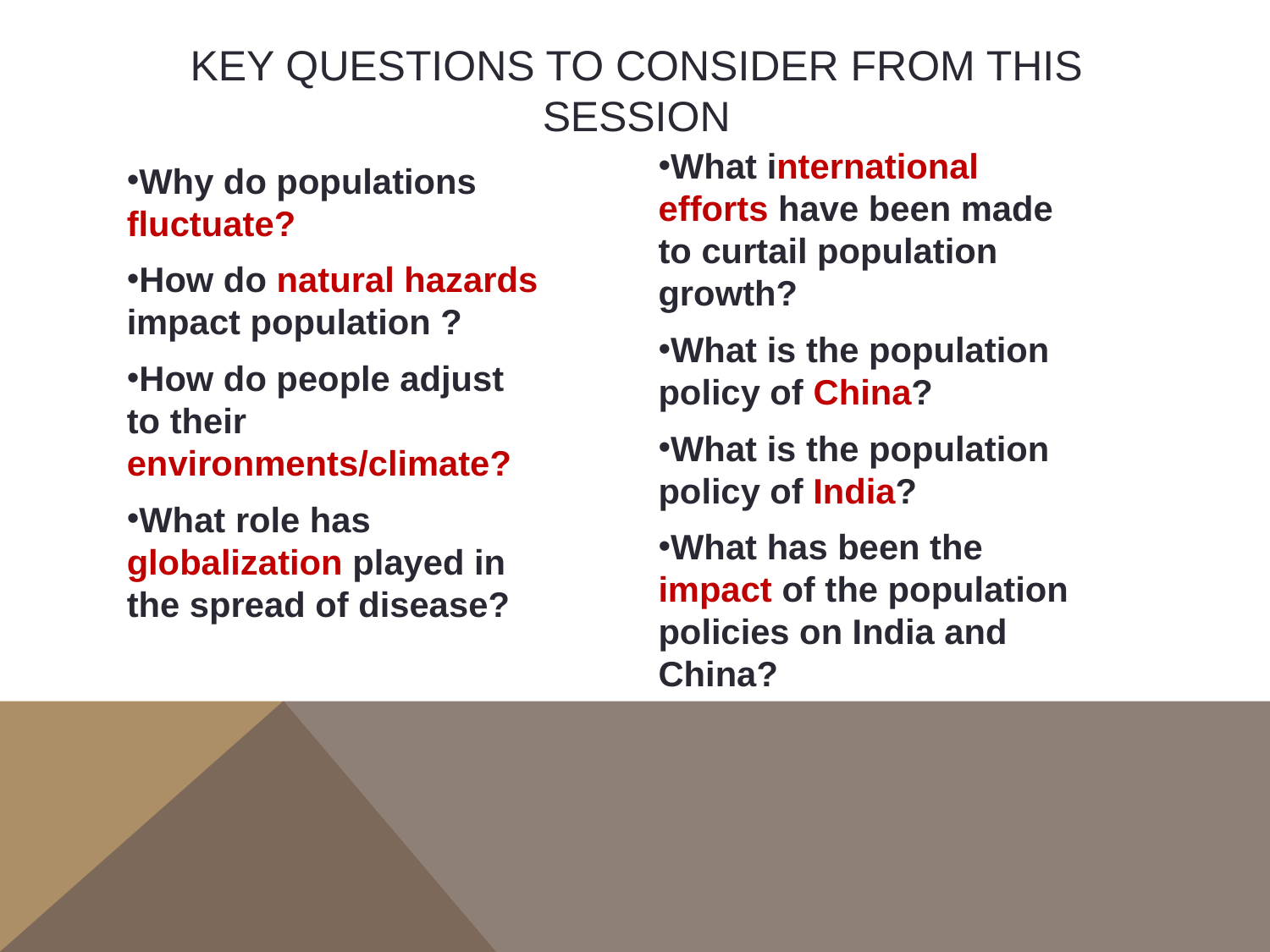

# Key questions to consider from this session
What international efforts have been made to curtail population growth?
What is the population policy of China?
What is the population policy of India?
What has been the impact of the population policies on India and China?
Why do populations fluctuate?
How do natural hazards impact population ?
How do people adjust to their environments/climate?
What role has globalization played in the spread of disease?